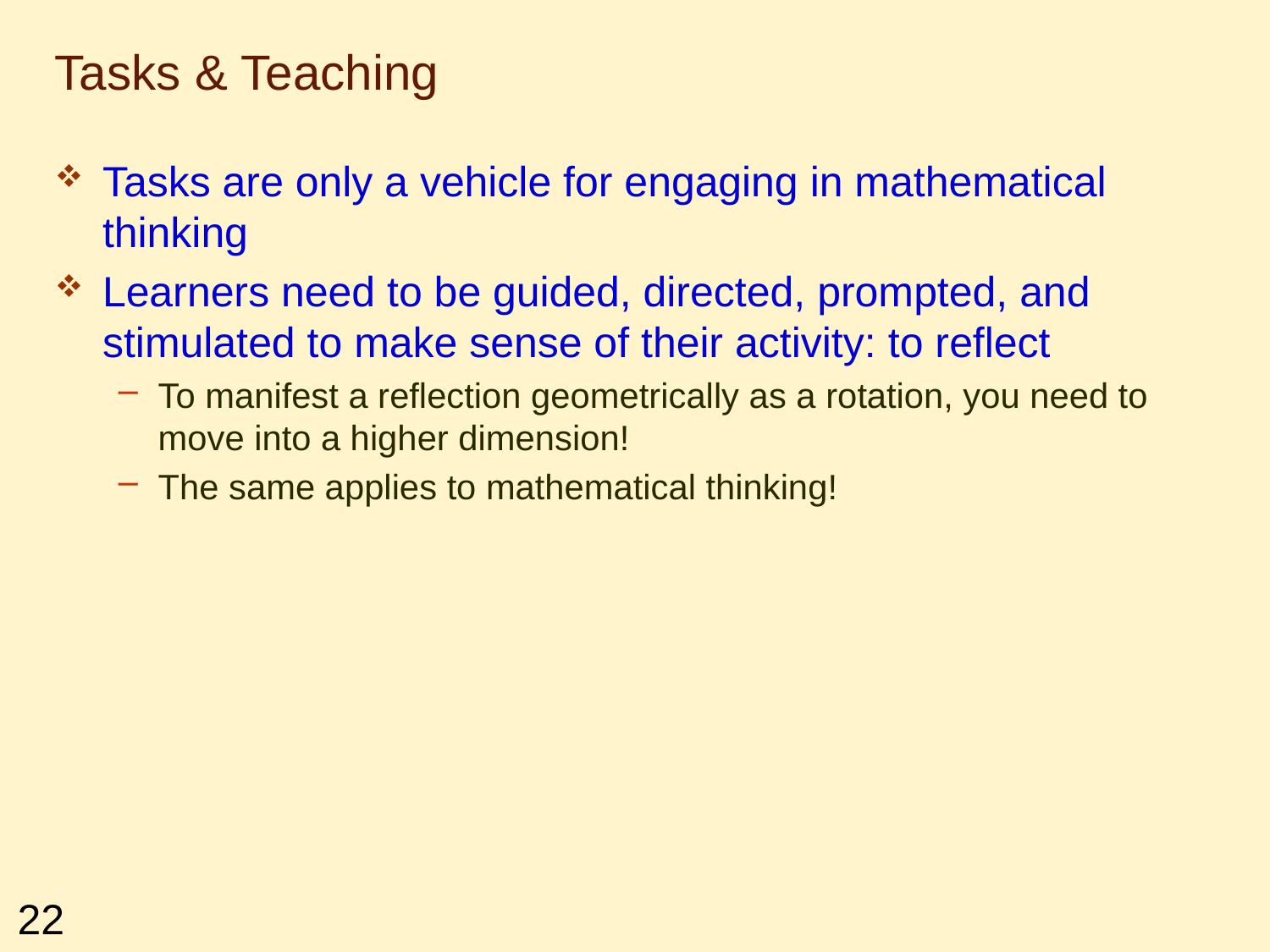

# Tasks & Teaching
Tasks are only a vehicle for engaging in mathematical thinking
Learners need to be guided, directed, prompted, and stimulated to make sense of their activity: to reflect
To manifest a reflection geometrically as a rotation, you need to move into a higher dimension!
The same applies to mathematical thinking!